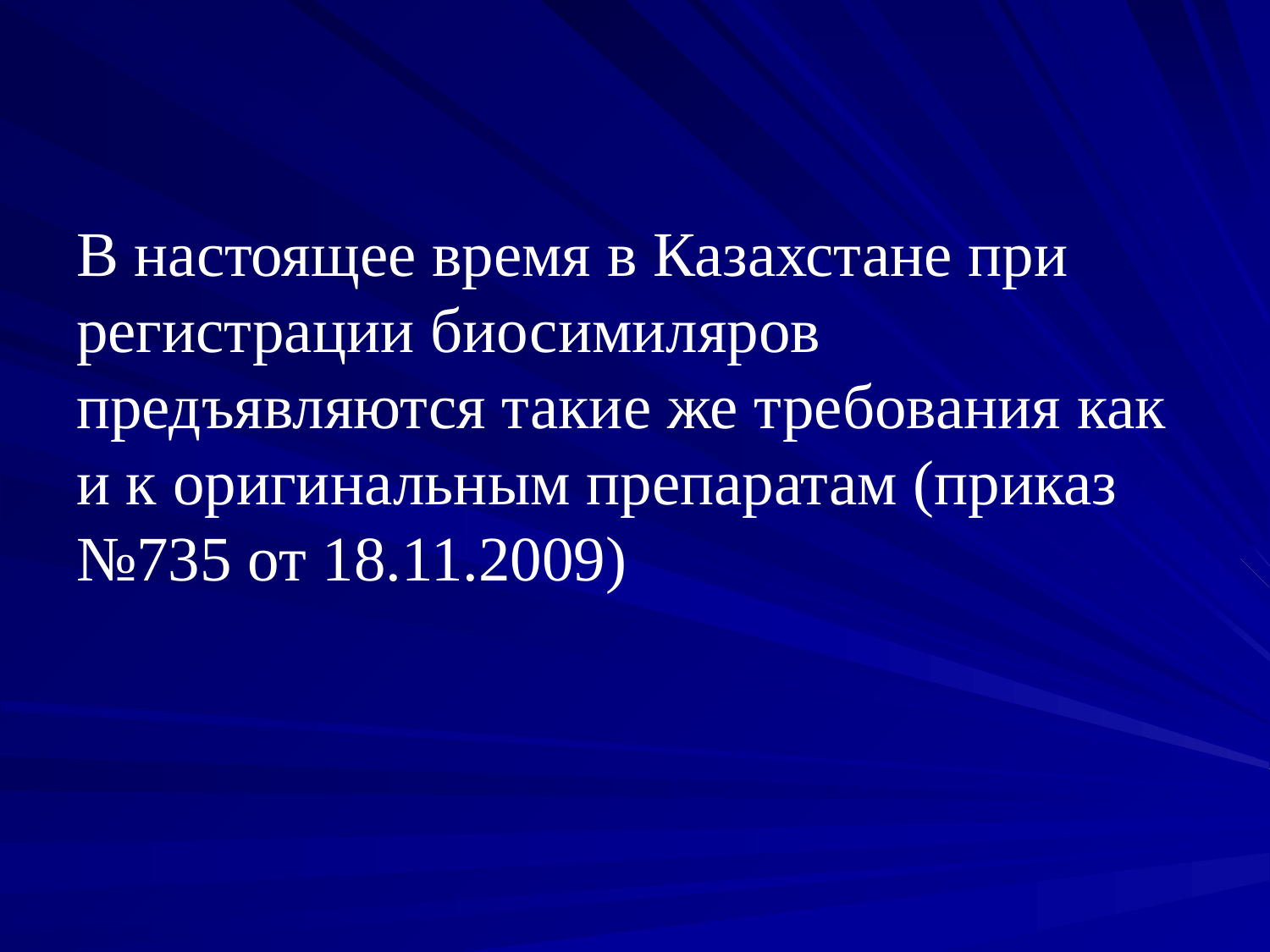

В настоящее время в Казахстане при регистрации биосимиляров предъявляются такие же требования как и к оригинальным препаратам (приказ №735 от 18.11.2009)